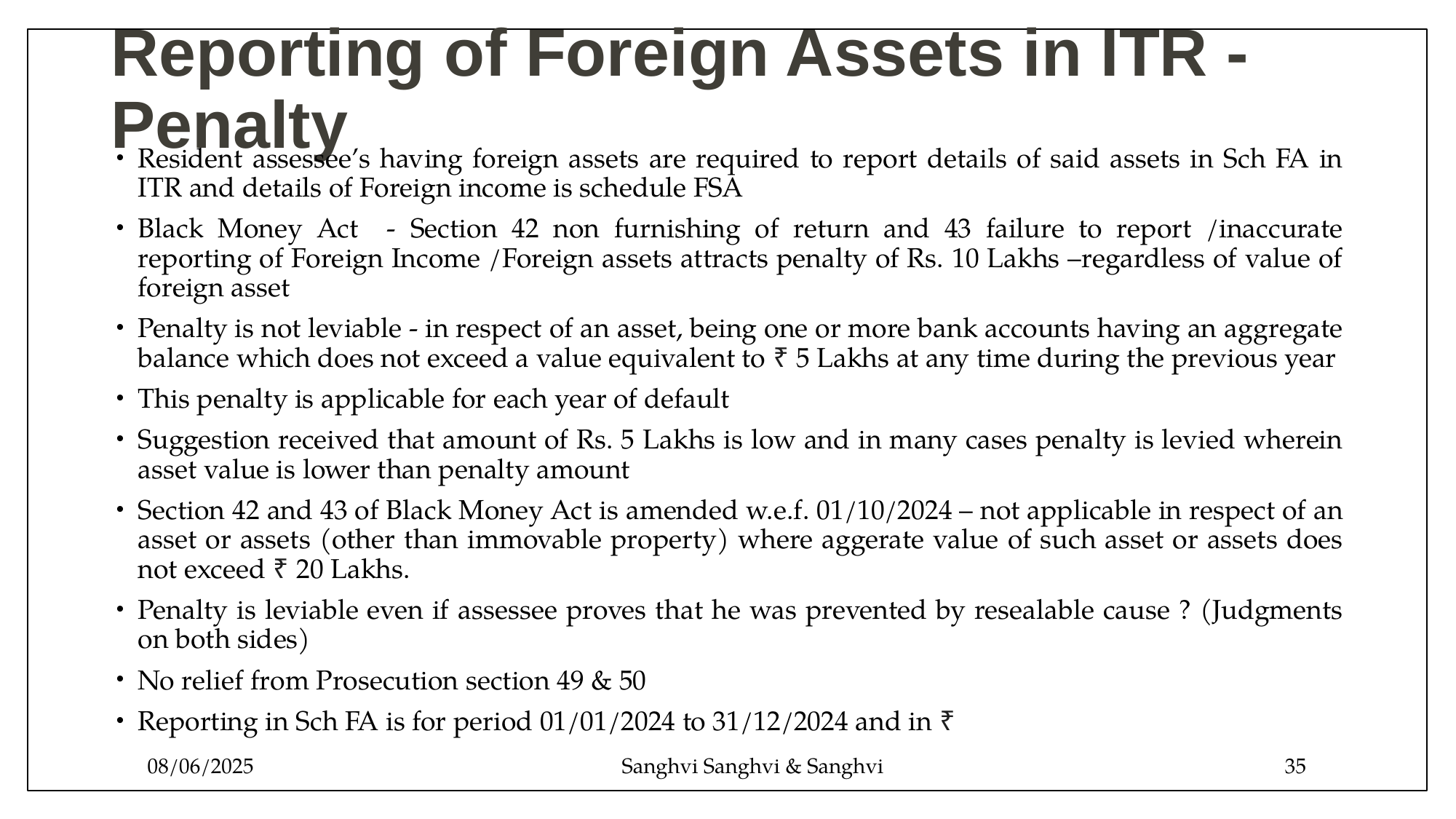

# Reporting of Foreign Assets in ITR - Penalty
Resident assessee’s having foreign assets are required to report details of said assets in Sch FA in ITR and details of Foreign income is schedule FSA

Black Money Act  - Section 42 non furnishing of return and 43 failure to report /inaccurate reporting of Foreign Income /Foreign assets attracts penalty of Rs. 10 Lakhs –regardless of value of foreign asset

Penalty is not leviable - in respect of an asset, being one or more bank accounts having an aggregate balance which does not exceed a value equivalent to ₹ 5 Lakhs at any time during the previous year

This penalty is applicable for each year of default

Suggestion received that amount of Rs. 5 Lakhs is low and in many cases penalty is levied wherein asset value is lower than penalty amount

Section 42 and 43 of Black Money Act is amended w.e.f. 01/10/2024 – not applicable in respect of an asset or assets (other than immovable property) where aggerate value of such asset or assets does not exceed ₹ 20 Lakhs.

Penalty is leviable even if assessee proves that he was prevented by resealable cause ? (Judgments on both sides)

No relief from Prosecution section 49 & 50

Reporting in Sch FA is for period 01/01/2024 to 31/12/2024 and in ₹
08/06/2025
Sanghvi Sanghvi & Sanghvi
35